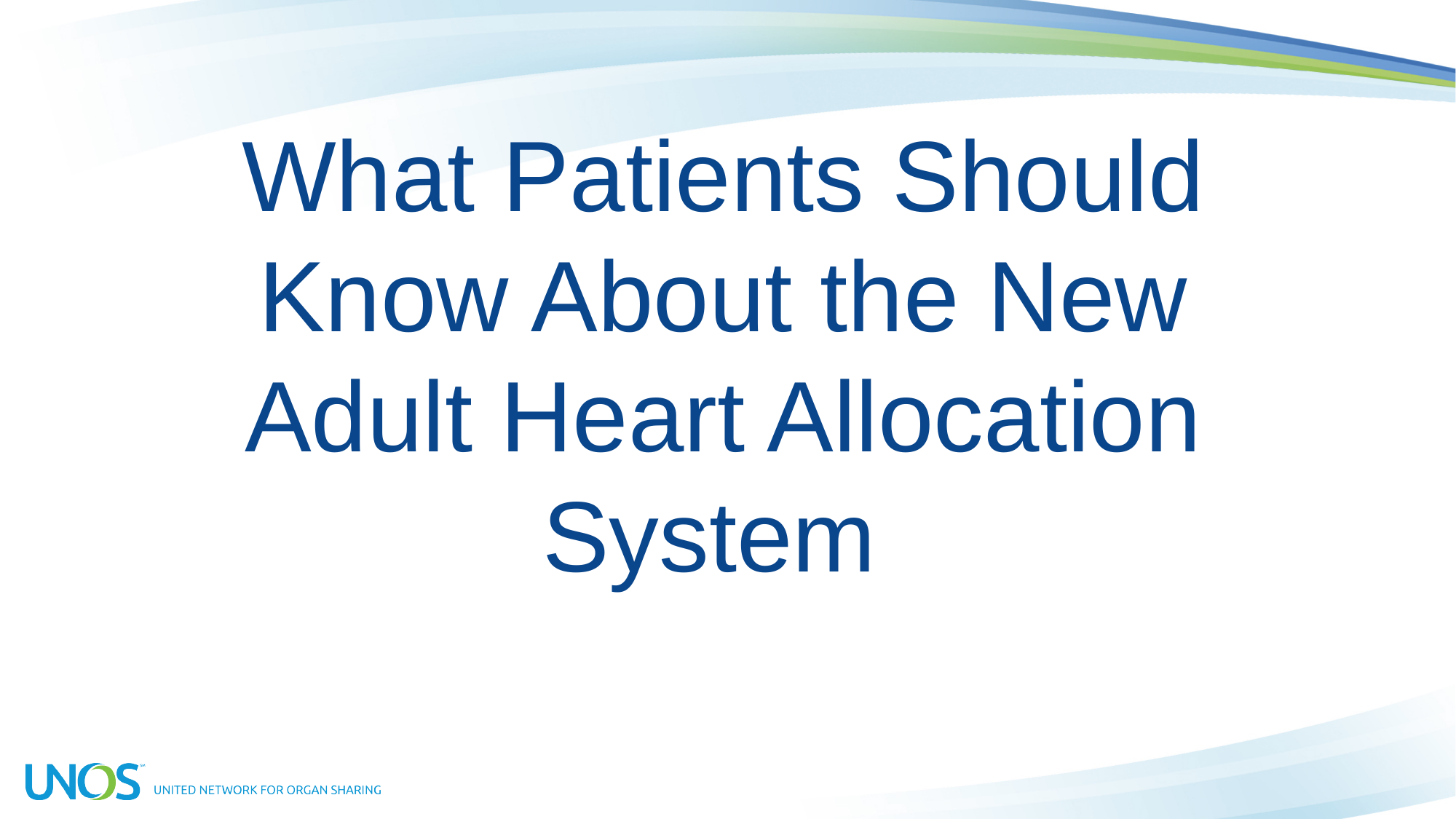

# What Patients Should Know About the New Adult Heart Allocation System